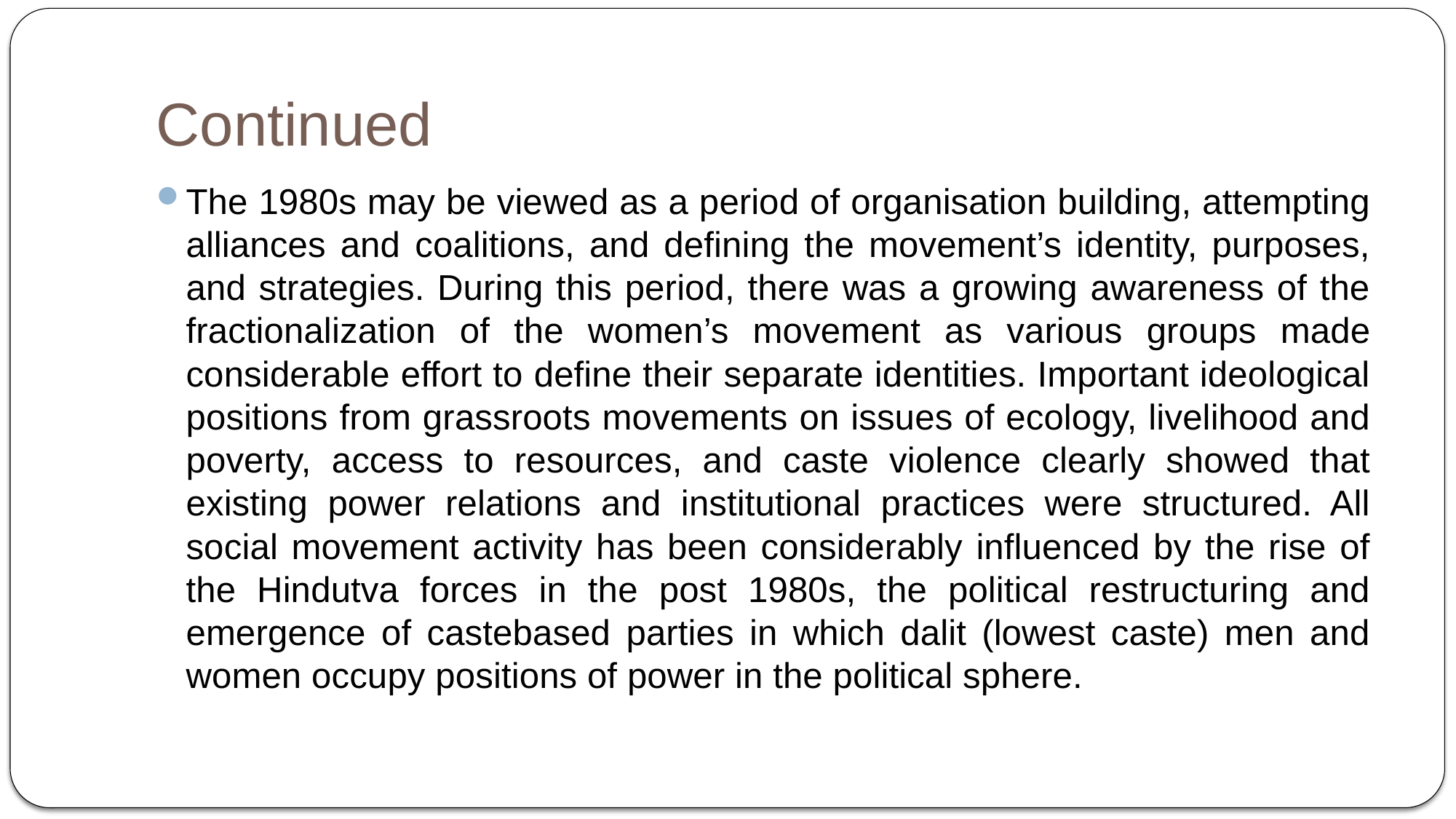

# Continued
The 1980s may be viewed as a period of organisation building, attempting alliances and coalitions, and defining the movement’s identity, purposes, and strategies. During this period, there was a growing awareness of the fractionalization of the women’s movement as various groups made considerable effort to define their separate identities. Important ideological positions from grassroots movements on issues of ecology, livelihood and poverty, access to resources, and caste violence clearly showed that existing power relations and institutional practices were structured. All social movement activity has been considerably influenced by the rise of the Hindutva forces in the post 1980s, the political restructuring and emergence of castebased parties in which dalit (lowest caste) men and women occupy positions of power in the political sphere.